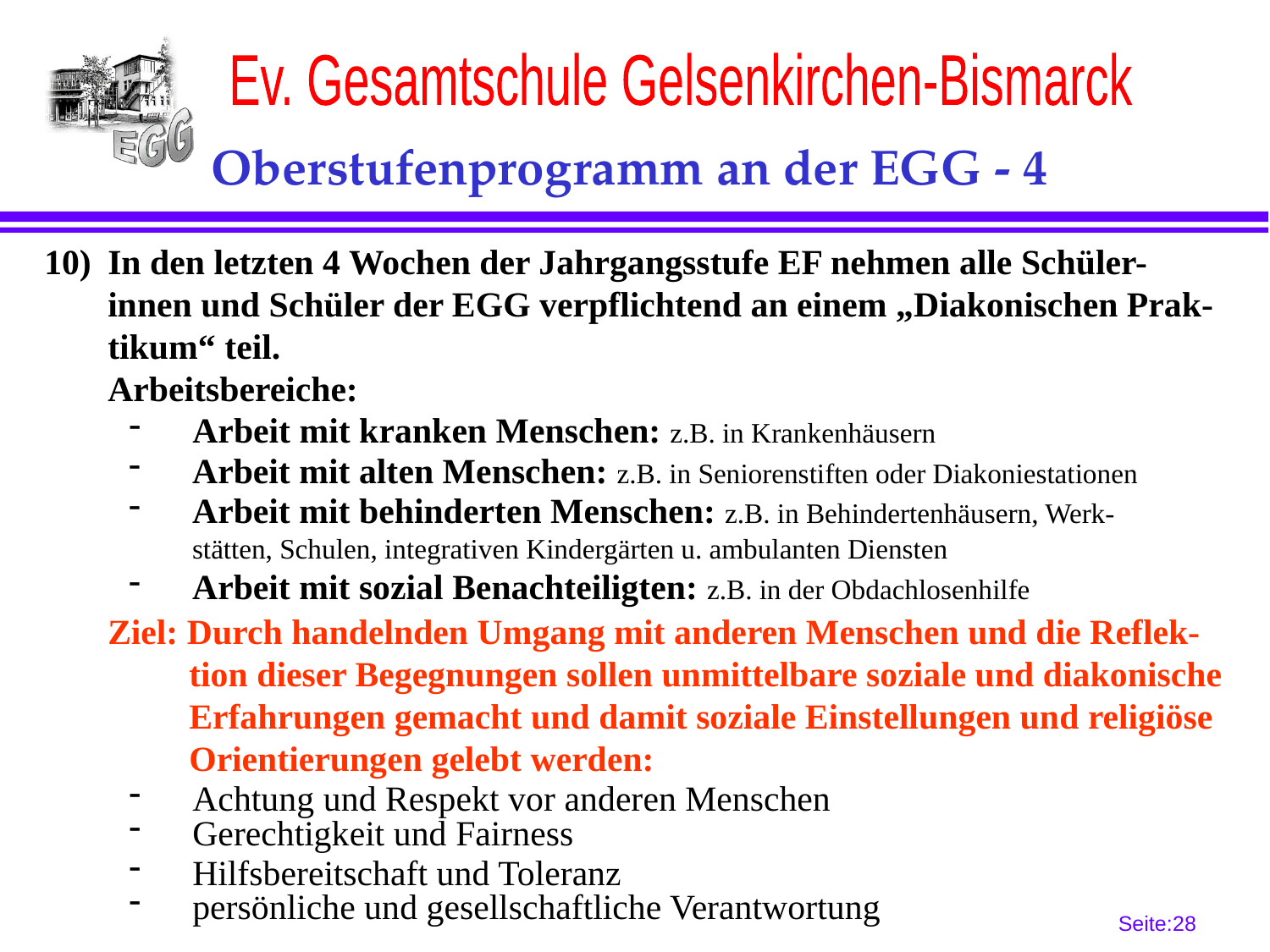

# Oberstufenprogramm an der EGG - 4
In den letzten 4 Wochen der Jahrgangsstufe EF nehmen alle Schüler-innen und Schüler der EGG verpflichtend an einem „Diakonischen Prak-tikum“ teil.
Arbeitsbereiche:
Arbeit mit kranken Menschen: z.B. in Krankenhäusern
Arbeit mit alten Menschen: z.B. in Seniorenstiften oder Diakoniestationen
Arbeit mit behinderten Menschen: z.B. in Behindertenhäusern, Werk-stätten, Schulen, integrativen Kindergärten u. ambulanten Diensten
Arbeit mit sozial Benachteiligten: z.B. in der Obdachlosenhilfe
Ziel: Durch handelnden Umgang mit anderen Menschen und die Reflek-
  tion dieser Begegnungen sollen unmittelbare soziale und diakonische
  Erfahrungen gemacht und damit soziale Einstellungen und religiöse
  Orientierungen gelebt werden:
Achtung und Respekt vor anderen Menschen
Gerechtigkeit und Fairness
Hilfsbereitschaft und Toleranz
persönliche und gesellschaftliche Verantwortung